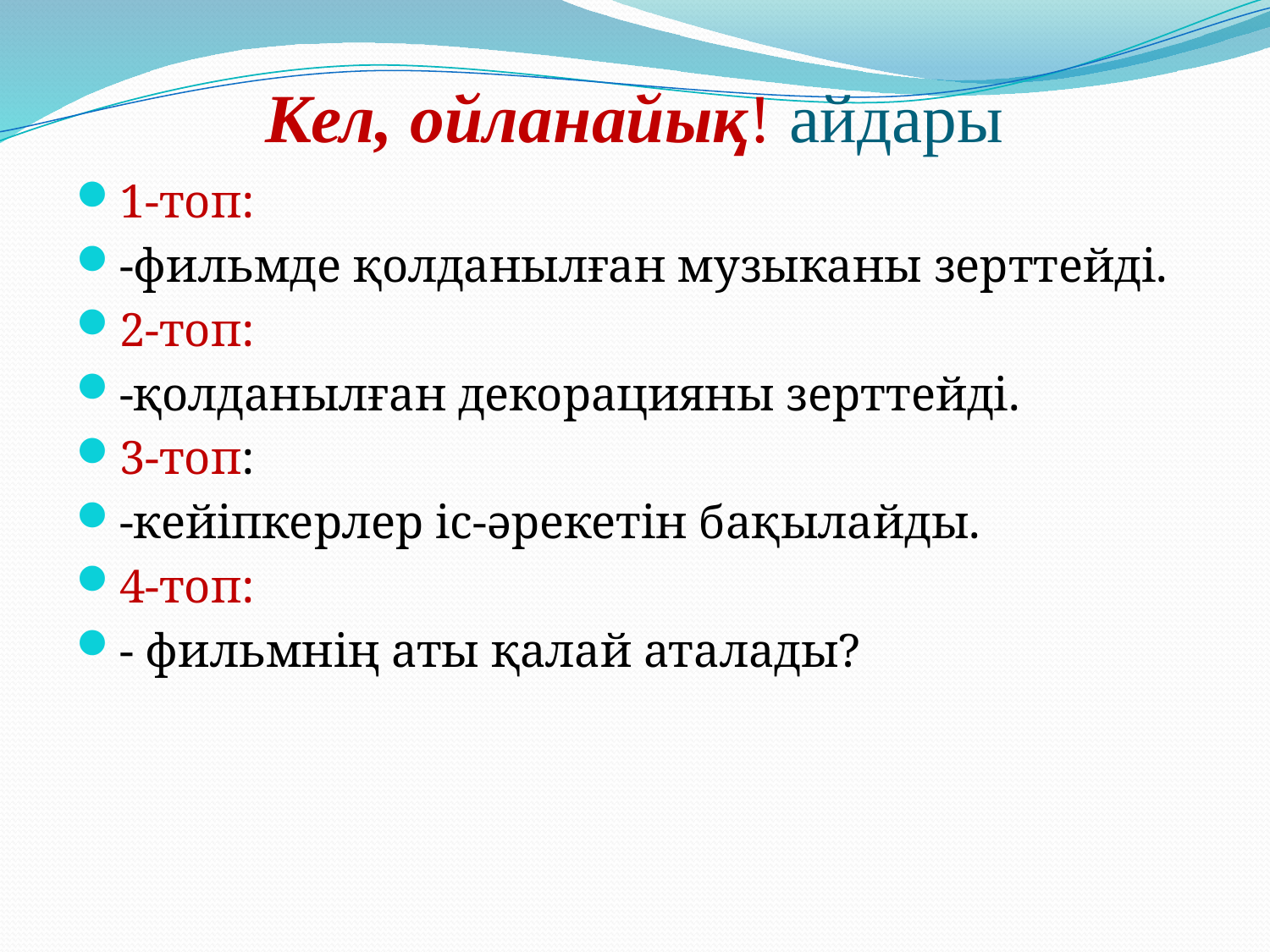

# Кел, ойланайық! айдары
1-топ:
-фильмде қолданылған музыканы зерттейді.
2-топ:
-қолданылған декорацияны зерттейді.
3-топ:
-кейіпкерлер іс-әрекетін бақылайды.
4-топ:
- фильмнің аты қалай аталады?